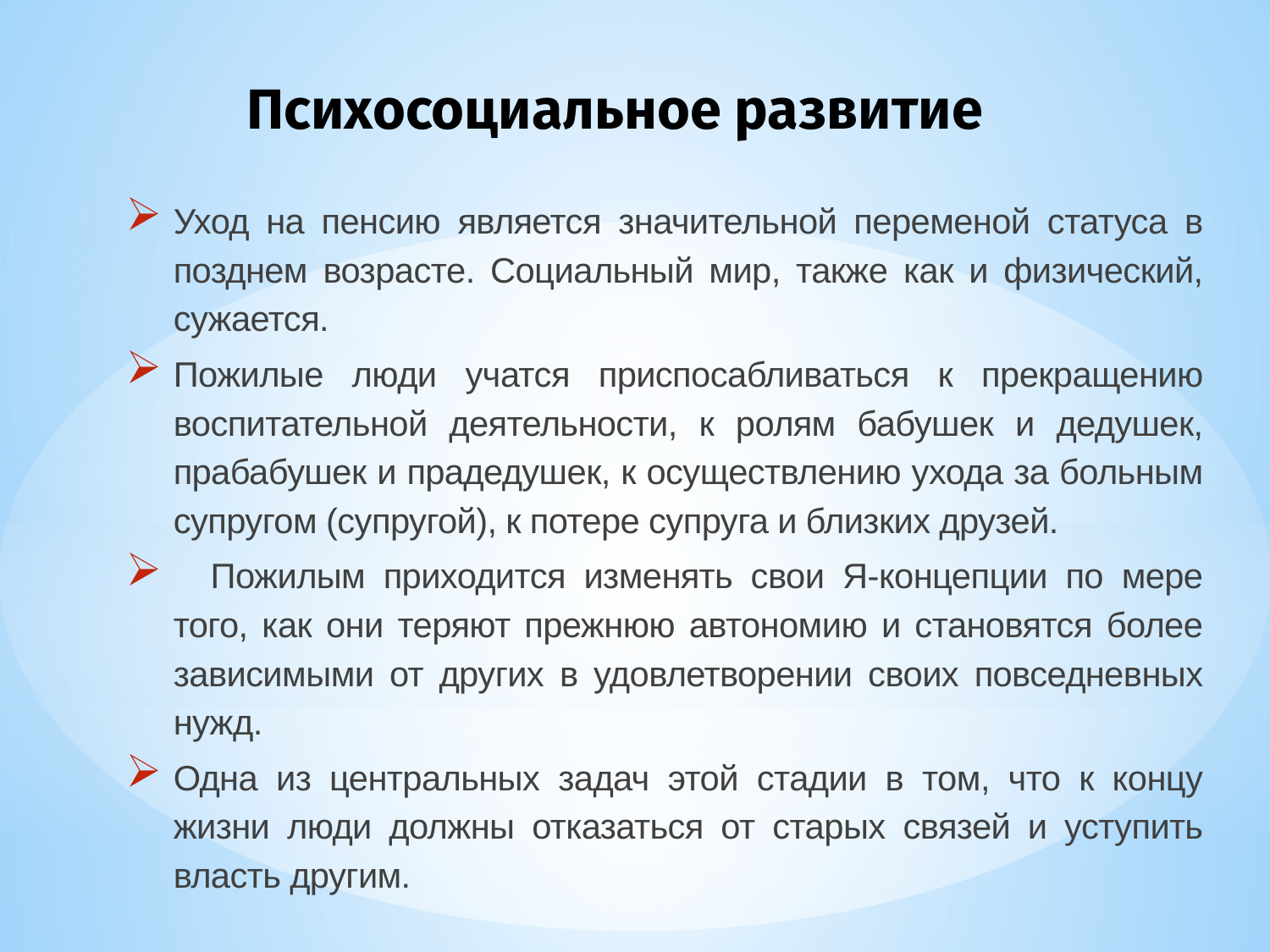

# Психосоциальное развитие
Уход на пенсию является значительной переменой статуса в позднем возрасте. Социальный мир, также как и физический, сужается.
Пожилые люди учатся приспосабливаться к прекращению воспитательной деятельности, к ролям бабушек и дедушек, прабабушек и прадедушек, к осуществлению ухода за больным супругом (супругой), к потере супруга и близких друзей.
  Пожилым приходится изменять свои Я-концепции по мере того, как они теряют прежнюю автономию и становятся более зависимыми от других в удовлетворении своих повседневных нужд.
Одна из центральных задач этой стадии в том, что к концу жизни люди должны отказаться от старых связей и уступить власть другим.